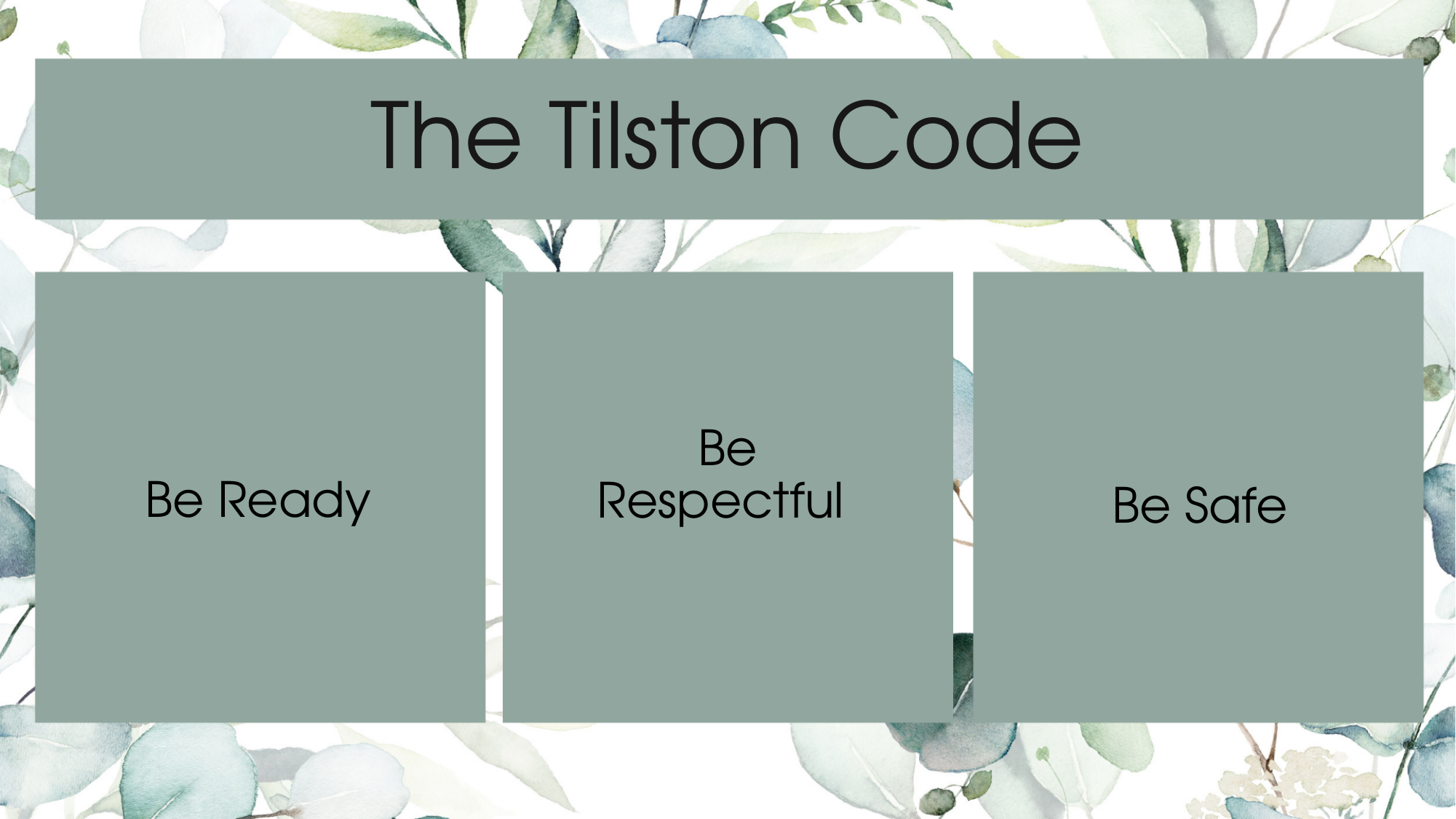

# The Tilston Code

Be Ready

Be Safe

Be Respectful